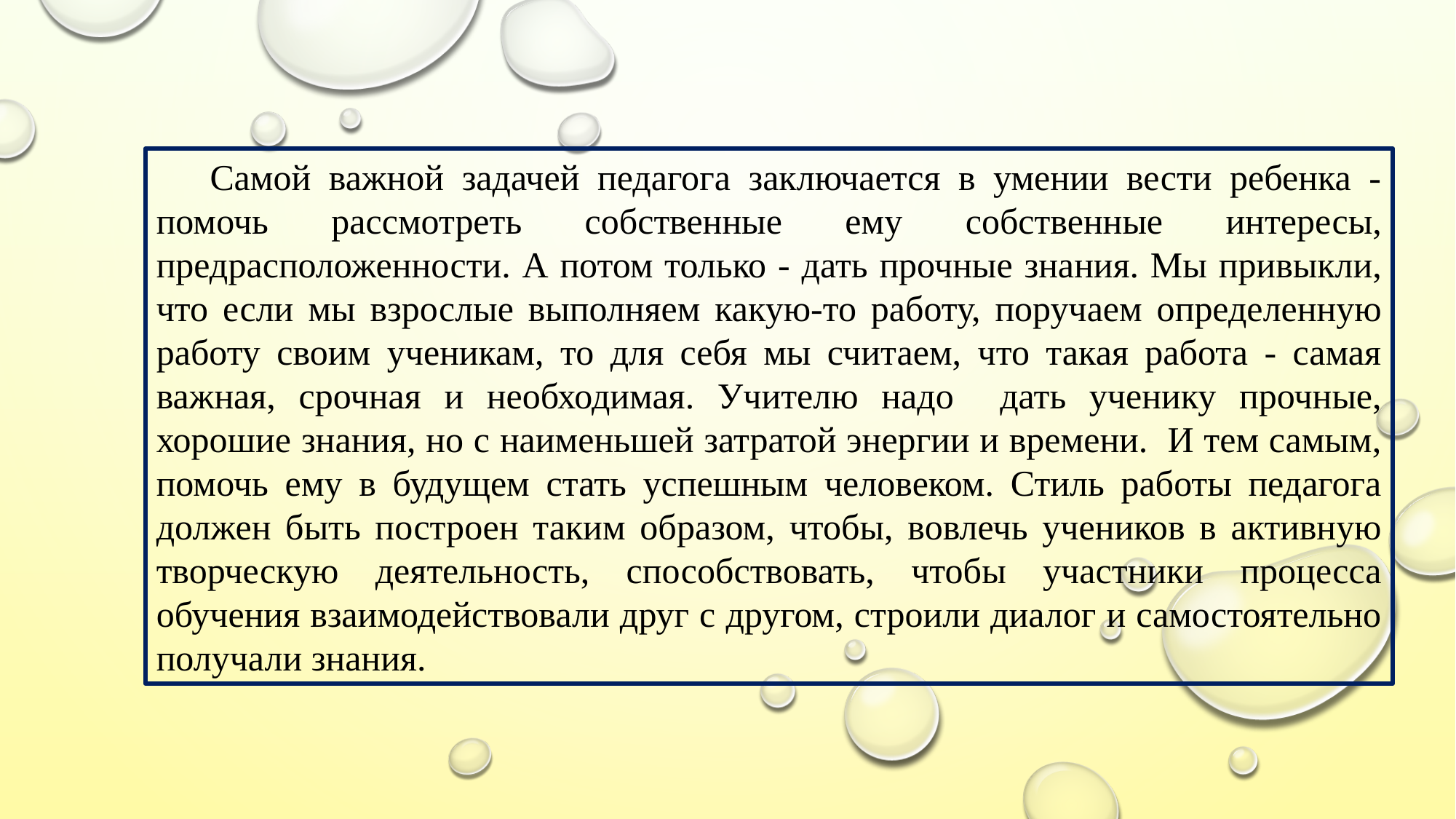

Самой важной задачей педагога заключается в умении вести ребенка - помочь рассмотреть собственные ему собственные интересы, предрасположенности. А потом только - дать прочные знания. Мы привыкли, что если мы взрослые выполняем какую-то работу, поручаем определенную работу своим ученикам, то для себя мы считаем, что такая работа - самая важная, срочная и необходимая. Учителю надо  дать ученику прочные, хорошие знания, но с наименьшей затратой энергии и времени.  И тем самым, помочь ему в будущем стать успешным человеком. Стиль работы педагога должен быть построен таким образом, чтобы, вовлечь учеников в активную творческую деятельность, способствовать, чтобы участники процесса обучения взаимодействовали друг с другом, строили диалог и самостоятельно получали знания.